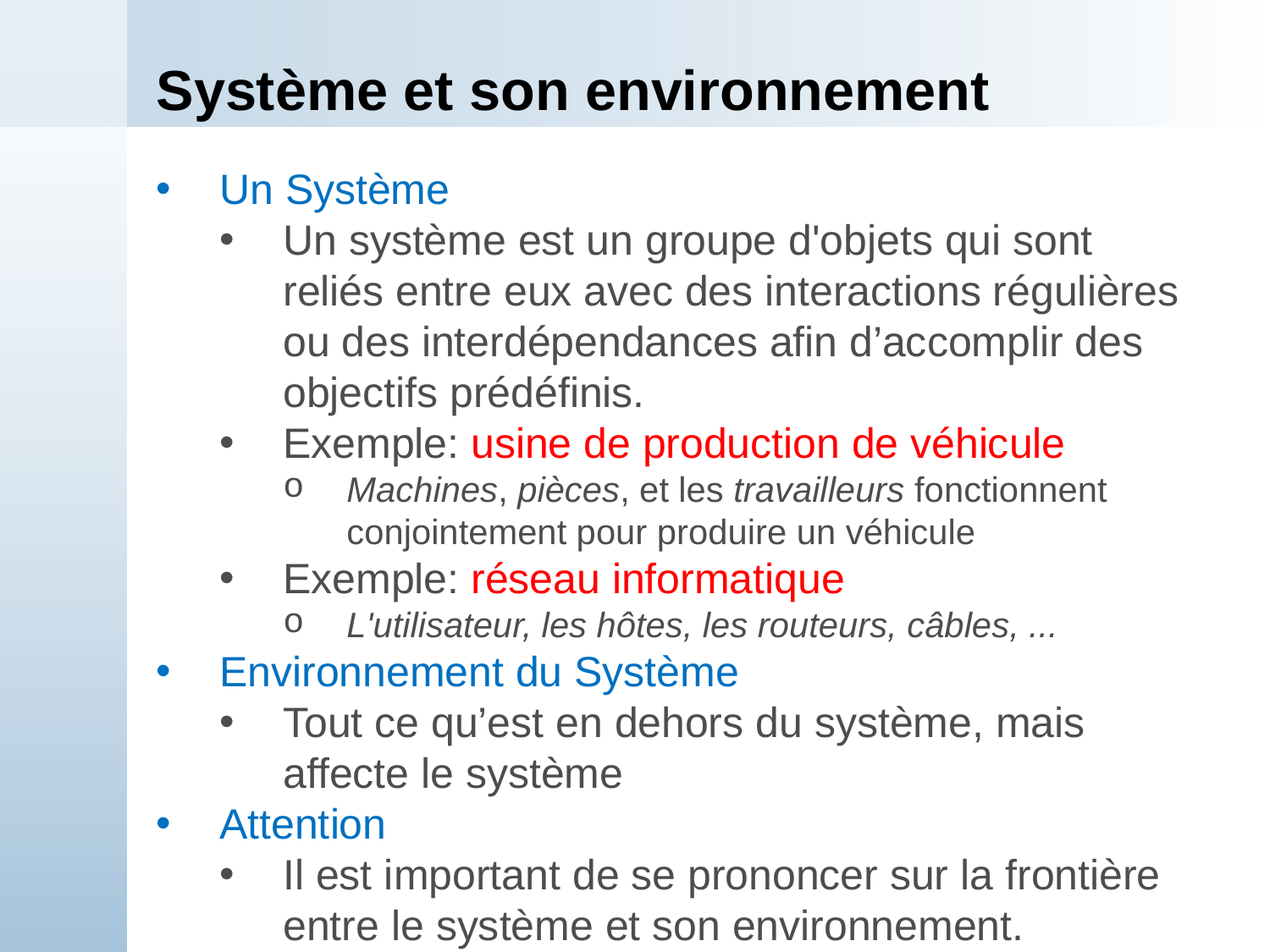

# Système et son environnement
Un Système
Un système est un groupe d'objets qui sont reliés entre eux avec des interactions régulières ou des interdépendances afin d’accomplir des objectifs prédéfinis.
Exemple: usine de production de véhicule
Machines, pièces, et les travailleurs fonctionnent conjointement pour produire un véhicule
Exemple: réseau informatique
L'utilisateur, les hôtes, les routeurs, câbles, ...
Environnement du Système
Tout ce qu’est en dehors du système, mais affecte le système
Attention
Il est important de se prononcer sur la frontière entre le système et son environnement.